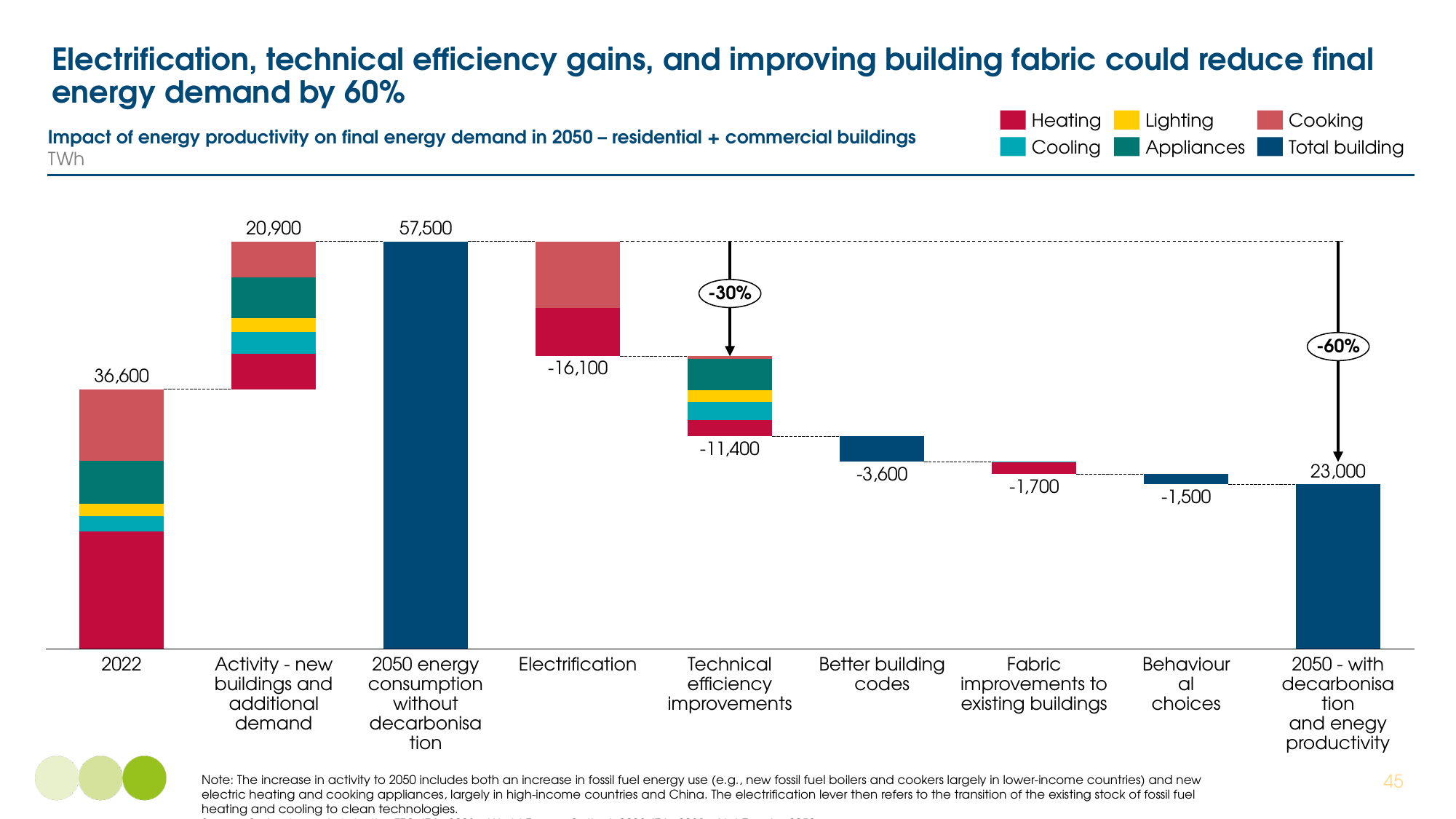

# Electrification, technical efficiency gains, and improving building fabric could reduce final energy demand by 60%

Heating
Lighting
Cooking
Impact of energy productivity on final energy demand in 2050 – residential + commercial buildings
TWh

Cooling
Appliances
Total building
20,900
57,500

### Chart

| Category |  |  |  |  |  |  |
|---|---|---|---|---|---|---|
-30%
-60%
-16,100
36,600
-11,400
23,000
-3,600
-1,700
-1,500
2022
Activity - new
buildings and
additional
demand
2050 energy
consumption
without
decarbonisation
Electrification
Technical efficiency improvements
Better building codes
Fabric improvements to existing buildings
Behavioural
choices
2050 - with
decarbonisation
and enegy
productivity

45
Note: The increase in activity to 2050 includes both an increase in fossil fuel energy use (e.g., new fossil fuel boilers and cookers largely in lower-income countries) and new
electric heating and cooking appliances, largely in high-income countries and China. The electrification lever then refers to the transition of the existing stock of fossil fuel
heating and cooling to clean technologies.
Source: Systemiq analysis for the ETC; IEA (2023), World Energy Outlook 2023; IEA (2021), Net Zero by 2050.